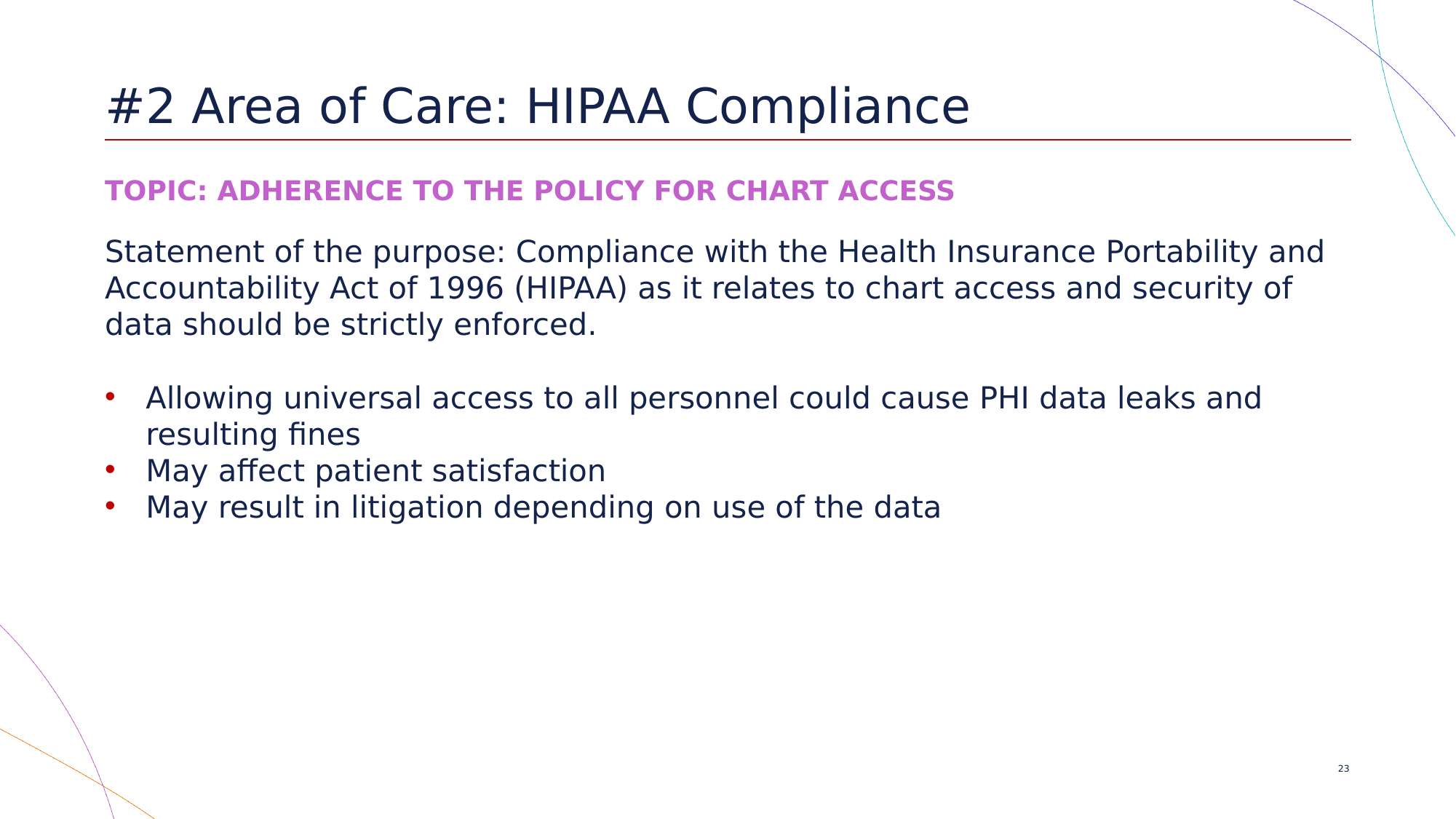

# #2 Area of Care: HIPAA Compliance
TOPIC: ADHERENCE TO THE POLICY FOR CHART ACCESS
Statement of the purpose: Compliance with the Health Insurance Portability and Accountability Act of 1996 (HIPAA) as it relates to chart access and security of data should be strictly enforced.

Allowing universal access to all personnel could cause PHI data leaks and resulting fines
May affect patient satisfaction
May result in litigation depending on use of the data